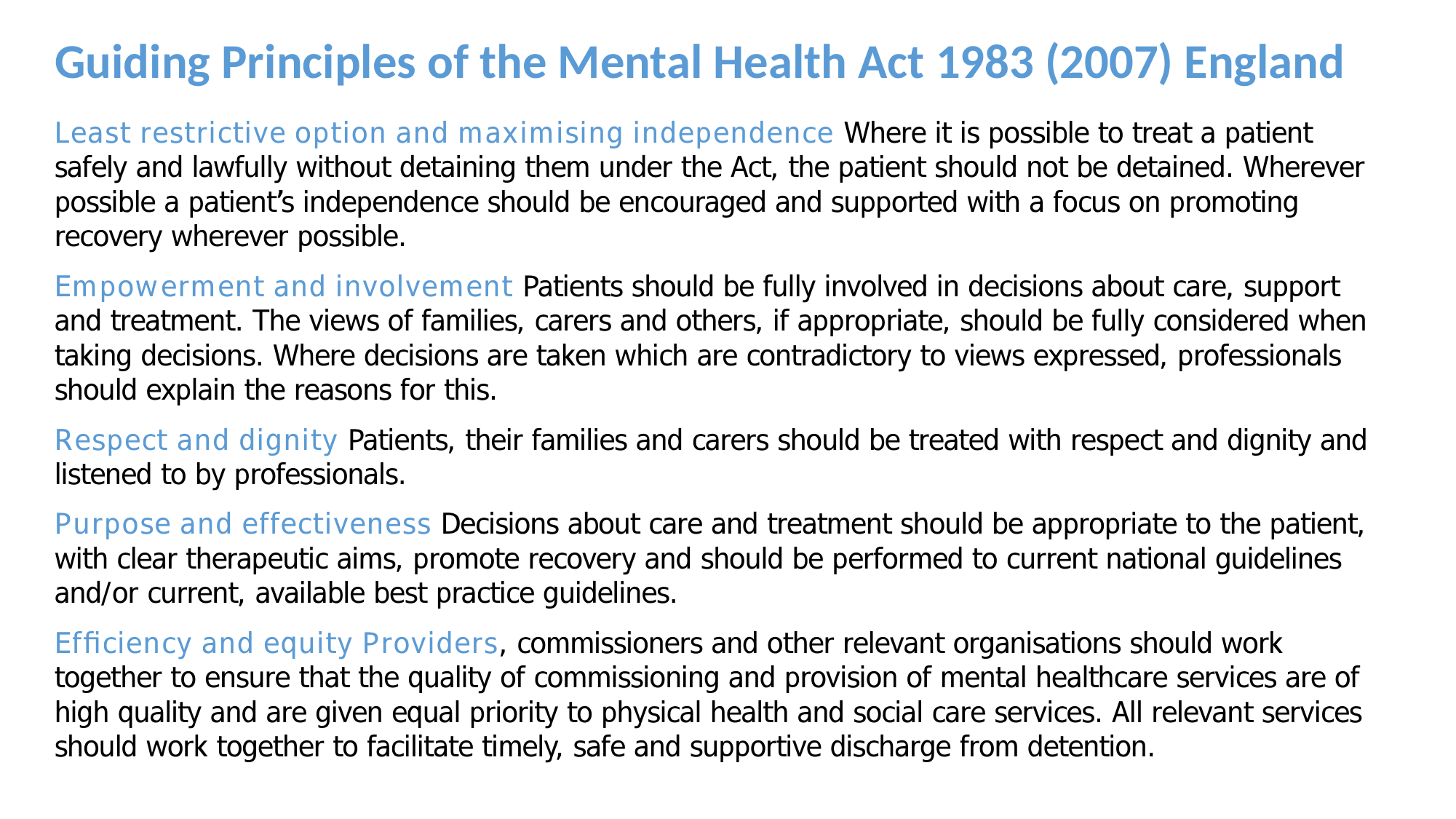

# Guiding Principles of the Mental Health Act 1983 (2007) England
Least restrictive option and maximising independence Where it is possible to treat a patient safely and lawfully without detaining them under the Act, the patient should not be detained. Wherever possible a patient’s independence should be encouraged and supported with a focus on promoting recovery wherever possible.
Empowerment and involvement Patients should be fully involved in decisions about care, support and treatment. The views of families, carers and others, if appropriate, should be fully considered when taking decisions. Where decisions are taken which are contradictory to views expressed, professionals should explain the reasons for this.
Respect and dignity Patients, their families and carers should be treated with respect and dignity and listened to by professionals.
Purpose and effectiveness Decisions about care and treatment should be appropriate to the patient, with clear therapeutic aims, promote recovery and should be performed to current national guidelines and/or current, available best practice guidelines.
Efficiency and equity Providers, commissioners and other relevant organisations should work together to ensure that the quality of commissioning and provision of mental healthcare services are of high quality and are given equal priority to physical health and social care services. All relevant services should work together to facilitate timely, safe and supportive discharge from detention.